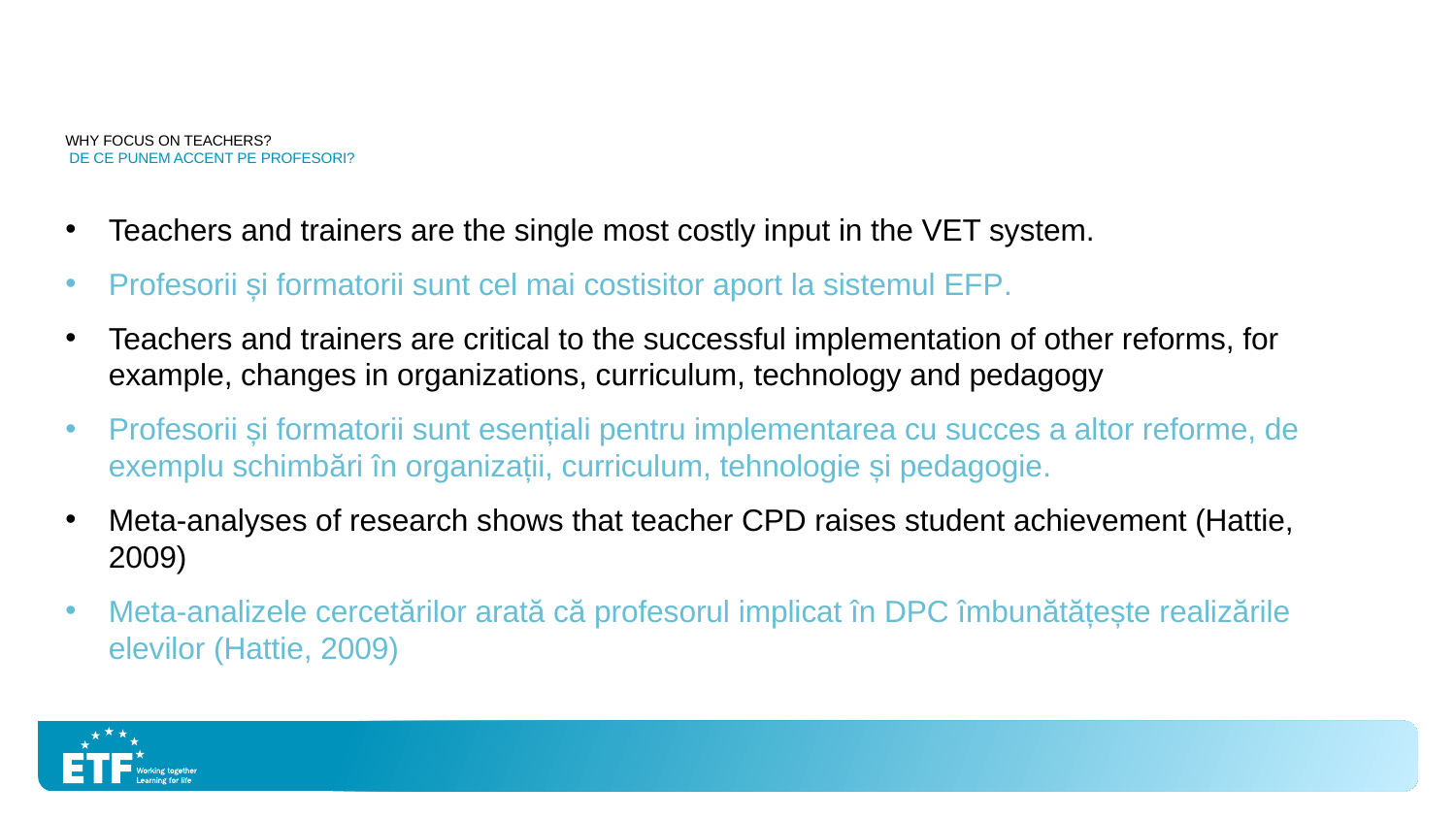

# Why focus on teachers? DE CE PUNEM ACCENT PE PROFESORI?
Teachers and trainers are the single most costly input in the VET system.
Profesorii și formatorii sunt cel mai costisitor aport la sistemul EFP.
Teachers and trainers are critical to the successful implementation of other reforms, for example, changes in organizations, curriculum, technology and pedagogy
Profesorii și formatorii sunt esențiali pentru implementarea cu succes a altor reforme, de exemplu schimbări în organizații, curriculum, tehnologie și pedagogie.
Meta-analyses of research shows that teacher CPD raises student achievement (Hattie, 2009)
Meta-analizele cercetărilor arată că profesorul implicat în DPC îmbunătățește realizările elevilor (Hattie, 2009)